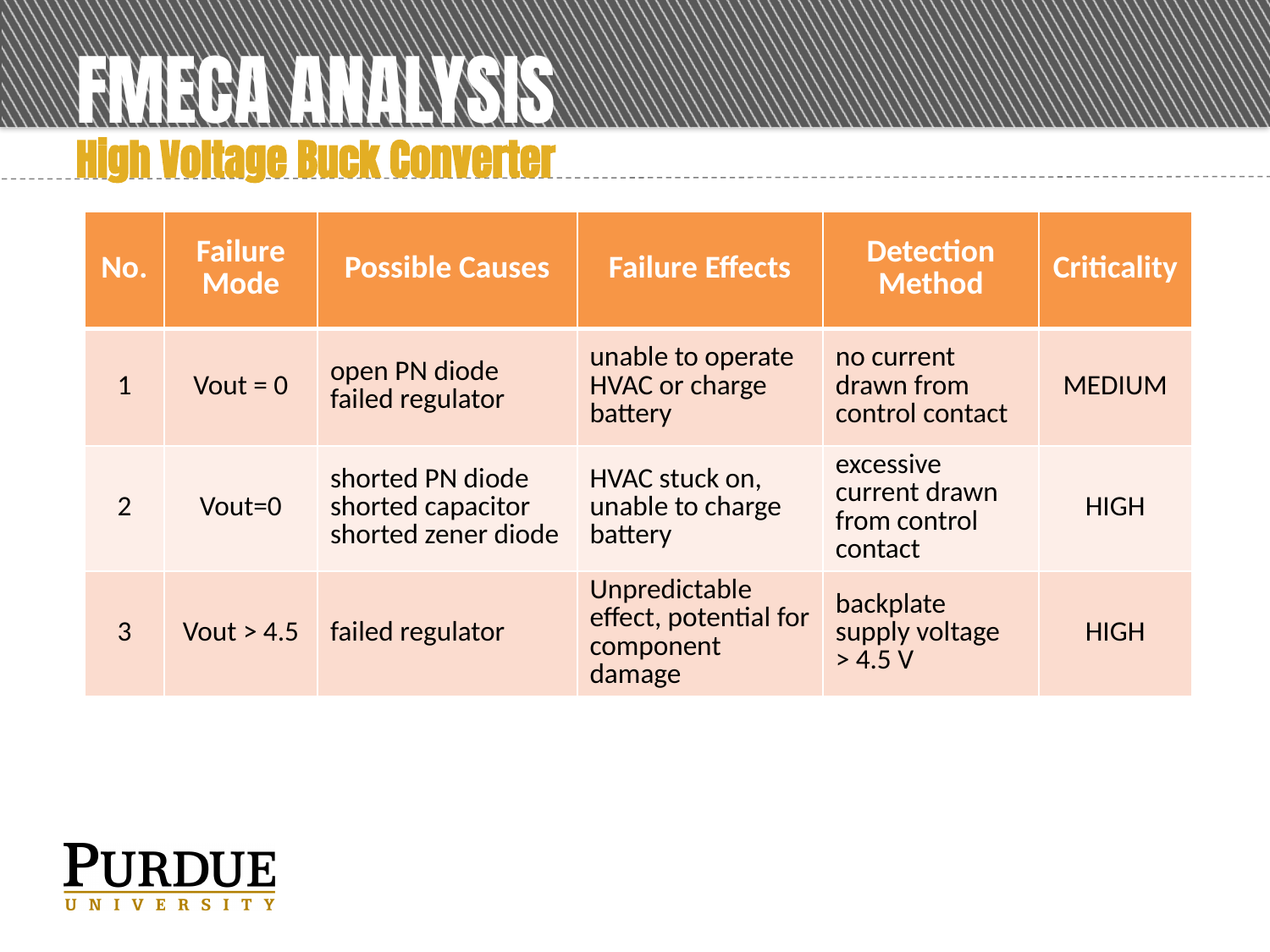

# FMECA Analysis
High Voltage Buck Converter
| No. | Failure Mode | Possible Causes | Failure Effects | Detection Method | Criticality |
| --- | --- | --- | --- | --- | --- |
| 1 | Vout = 0 | open PN diode failed regulator | unable to operate HVAC or charge battery | no current drawn from control contact | MEDIUM |
| 2 | Vout=0 | shorted PN diode shorted capacitor shorted zener diode | HVAC stuck on, unable to charge battery | excessive current drawn from control contact | HIGH |
| 3 | Vout > 4.5 | failed regulator | Unpredictable effect, potential for component damage | backplate supply voltage > 4.5 V | HIGH |